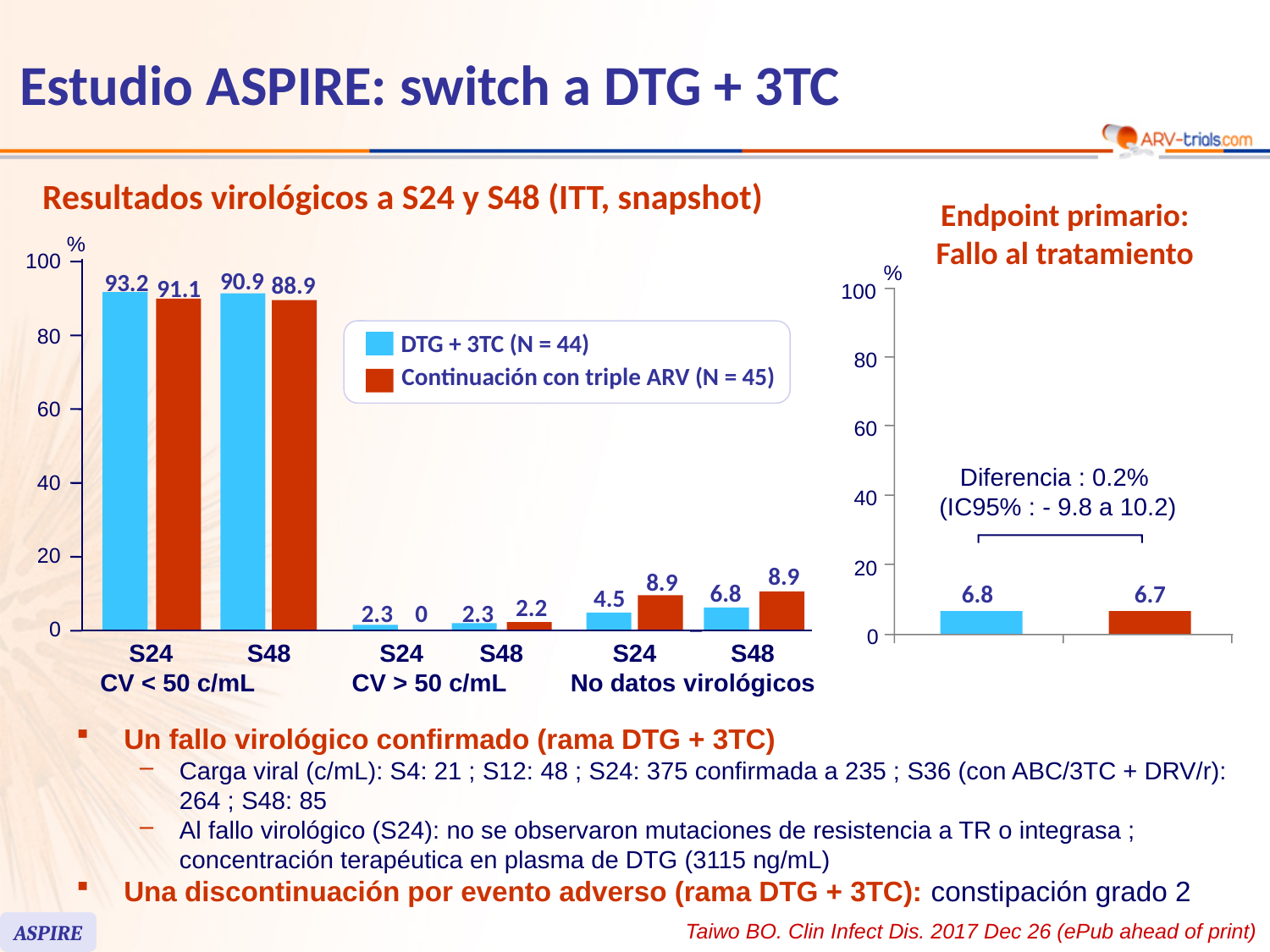

107
# Estudio ASPIRE: switch a DTG + 3TC
Resultados virológicos a S24 y S48 (ITT, snapshot)
Endpoint primario:
Fallo al tratamiento
%
100

90.9
93.2
88.9
91.1

80
DTG + 3TC (N = 44)

Continuación con triple ARV (N = 45)

60

40

20

8.9
8.9
6.8
4.5

2.2

2.3
0
2.3

0

S24
S48
S24
S48
S24
S48
CV < 50 c/mL
CV > 50 c/mL
No datos virológicos
%
100

80

60

Diferencia : 0.2%
 (IC95% : - 9.8 a 10.2)
40

20

6.8
6.7

0

Un fallo virológico confirmado (rama DTG + 3TC)
Carga viral (c/mL): S4: 21 ; S12: 48 ; S24: 375 confirmada a 235 ; S36 (con ABC/3TC + DRV/r): 264 ; S48: 85
Al fallo virológico (S24): no se observaron mutaciones de resistencia a TR o integrasa ; concentración terapéutica en plasma de DTG (3115 ng/mL)
Una discontinuación por evento adverso (rama DTG + 3TC): constipación grado 2
Taiwo BO. Clin Infect Dis. 2017 Dec 26 (ePub ahead of print)
ASPIRE